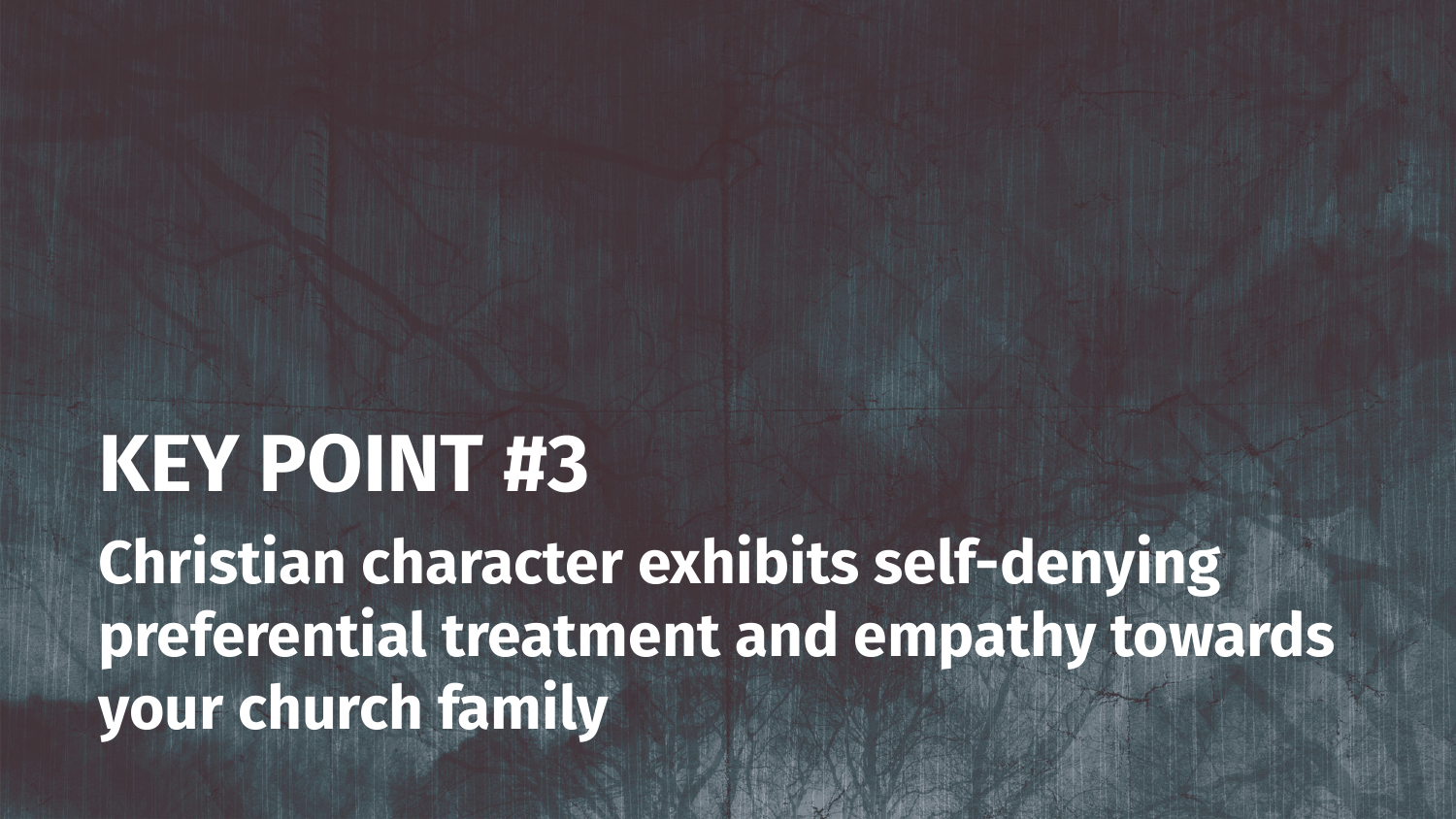

KEY POINT #3
Christian character exhibits self-denying preferential treatment and empathy towards your church family